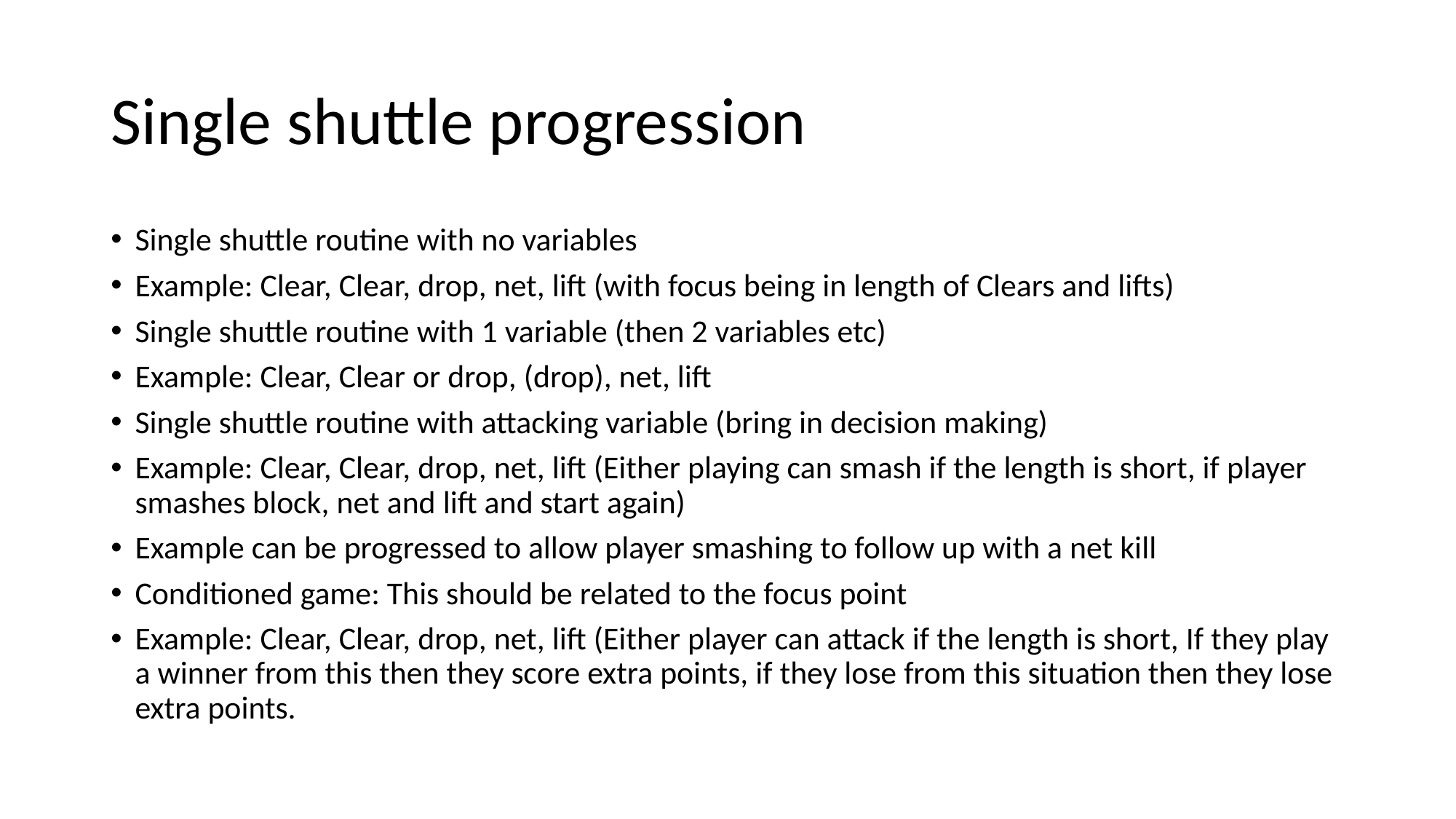

# Single shuttle progression
Single shuttle routine with no variables
Example: Clear, Clear, drop, net, lift (with focus being in length of Clears and lifts)
Single shuttle routine with 1 variable (then 2 variables etc)
Example: Clear, Clear or drop, (drop), net, lift
Single shuttle routine with attacking variable (bring in decision making)
Example: Clear, Clear, drop, net, lift (Either playing can smash if the length is short, if player smashes block, net and lift and start again)
Example can be progressed to allow player smashing to follow up with a net kill
Conditioned game: This should be related to the focus point
Example: Clear, Clear, drop, net, lift (Either player can attack if the length is short, If they play a winner from this then they score extra points, if they lose from this situation then they lose extra points.